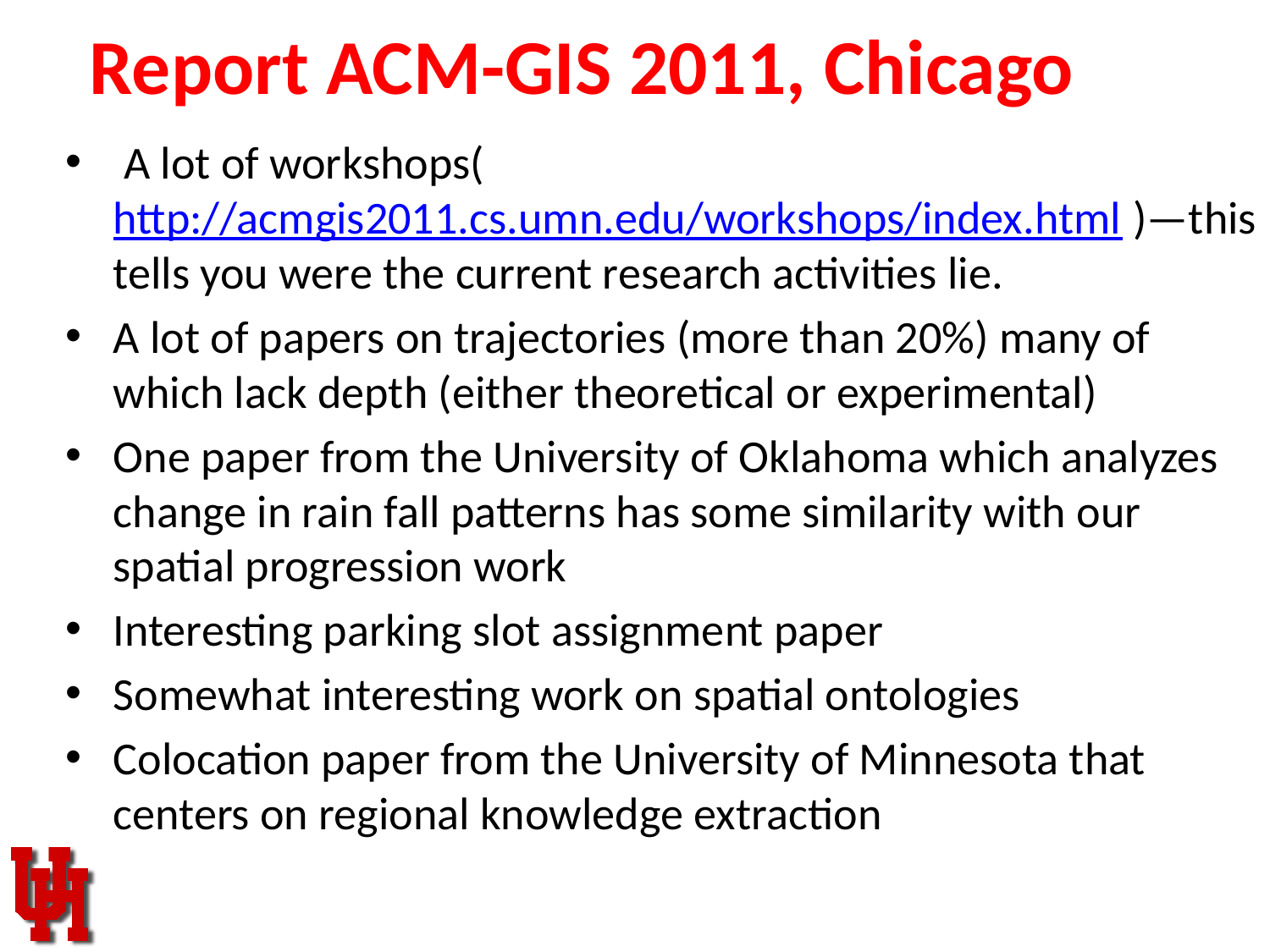

# Report ACM-GIS 2011, Chicago
 A lot of workshops(http://acmgis2011.cs.umn.edu/workshops/index.html )—this tells you were the current research activities lie.
A lot of papers on trajectories (more than 20%) many of which lack depth (either theoretical or experimental)
One paper from the University of Oklahoma which analyzes change in rain fall patterns has some similarity with our spatial progression work
Interesting parking slot assignment paper
Somewhat interesting work on spatial ontologies
Colocation paper from the University of Minnesota that centers on regional knowledge extraction